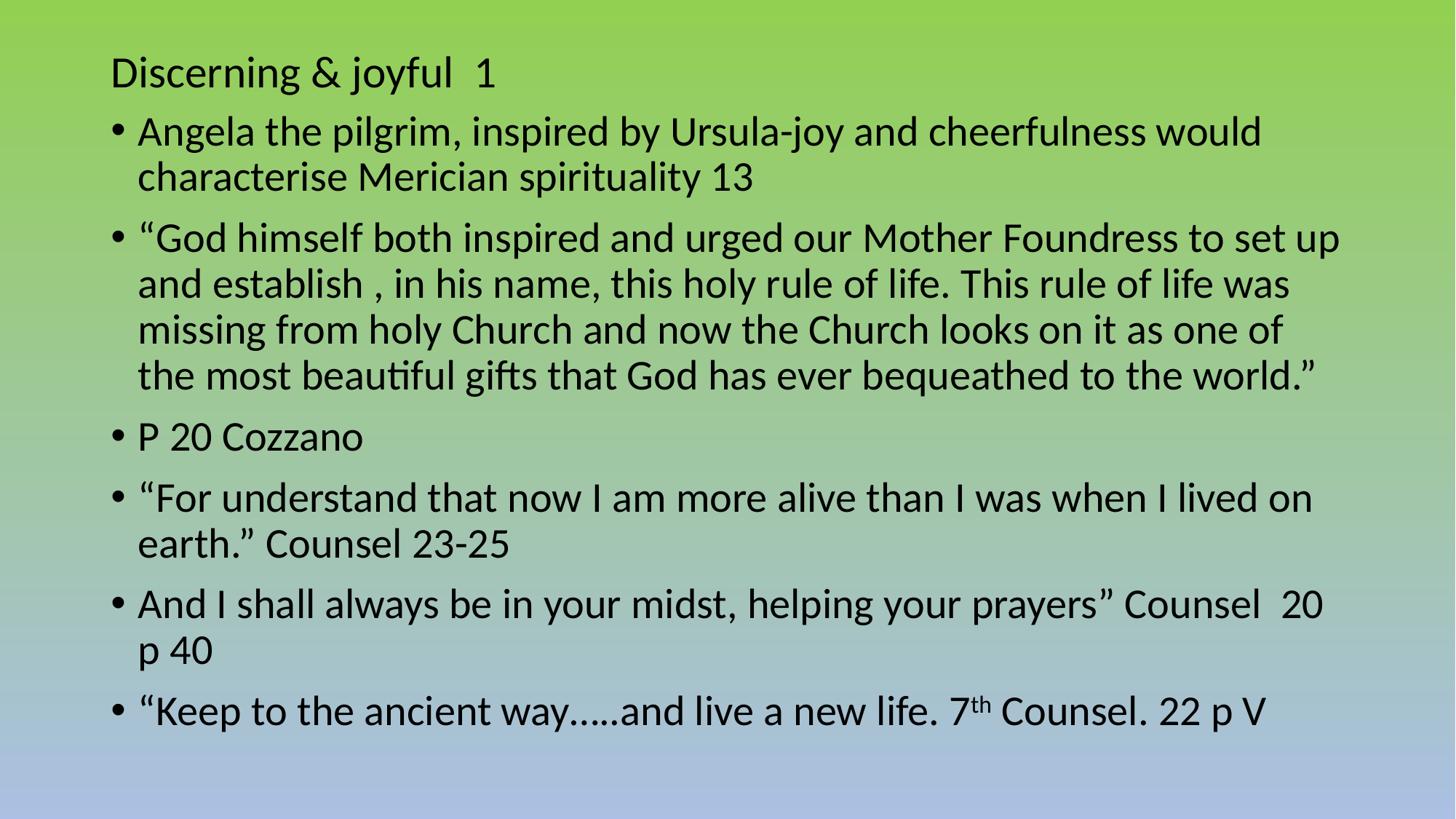

# Discerning & joyful  1
Angela the pilgrim, inspired by Ursula-joy and cheerfulness would characterise Merician spirituality 13
“God himself both inspired and urged our Mother Foundress to set up and establish , in his name, this holy rule of life. This rule of life was missing from holy Church and now the Church looks on it as one of the most beautiful gifts that God has ever bequeathed to the world.”
P 20 Cozzano
“For understand that now I am more alive than I was when I lived on earth.” Counsel 23-25
And I shall always be in your midst, helping your prayers” Counsel  20 p 40
“Keep to the ancient way…..and live a new life. 7th Counsel. 22 p V